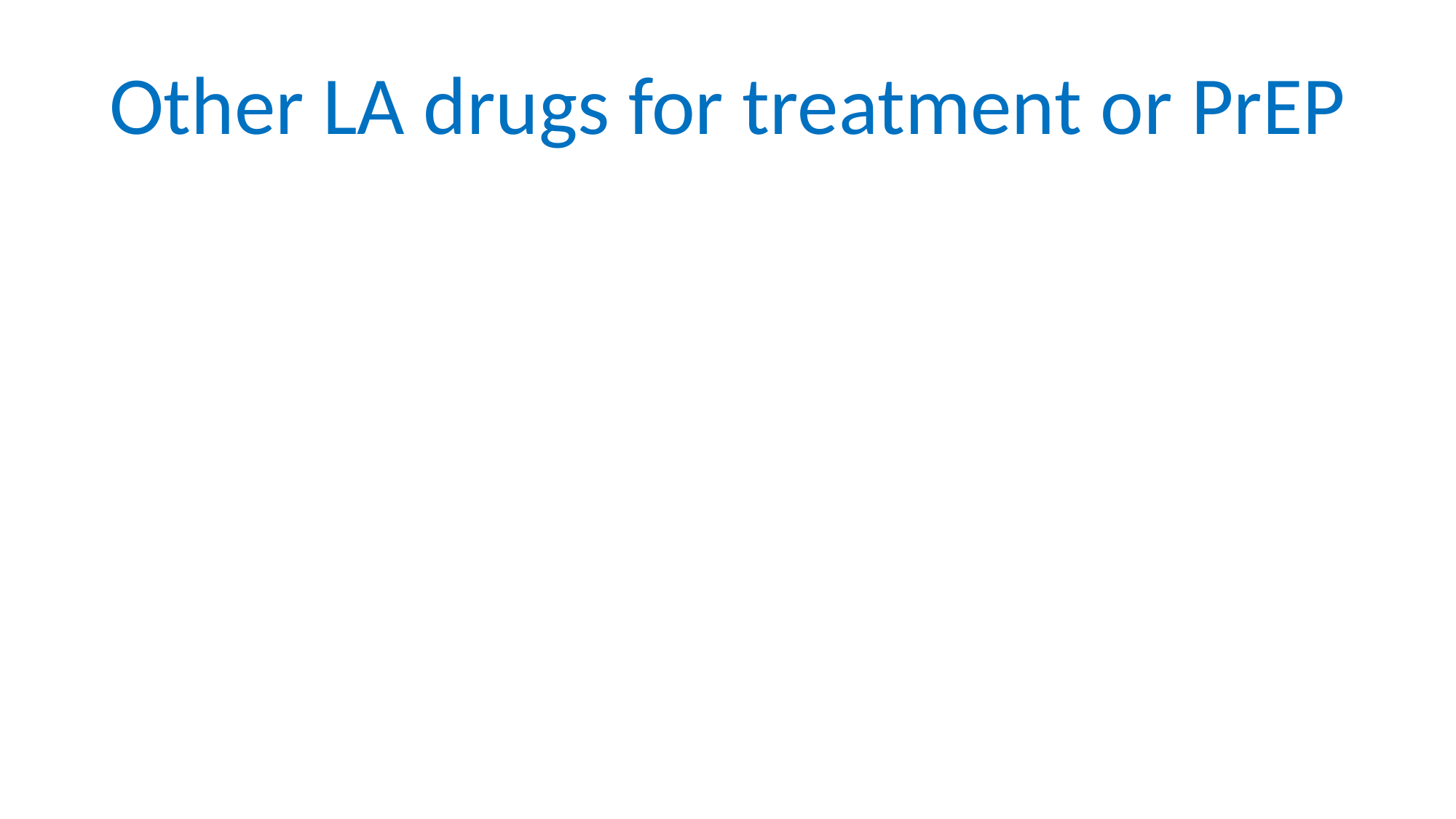

# Other LA drugs for treatment or PrEP